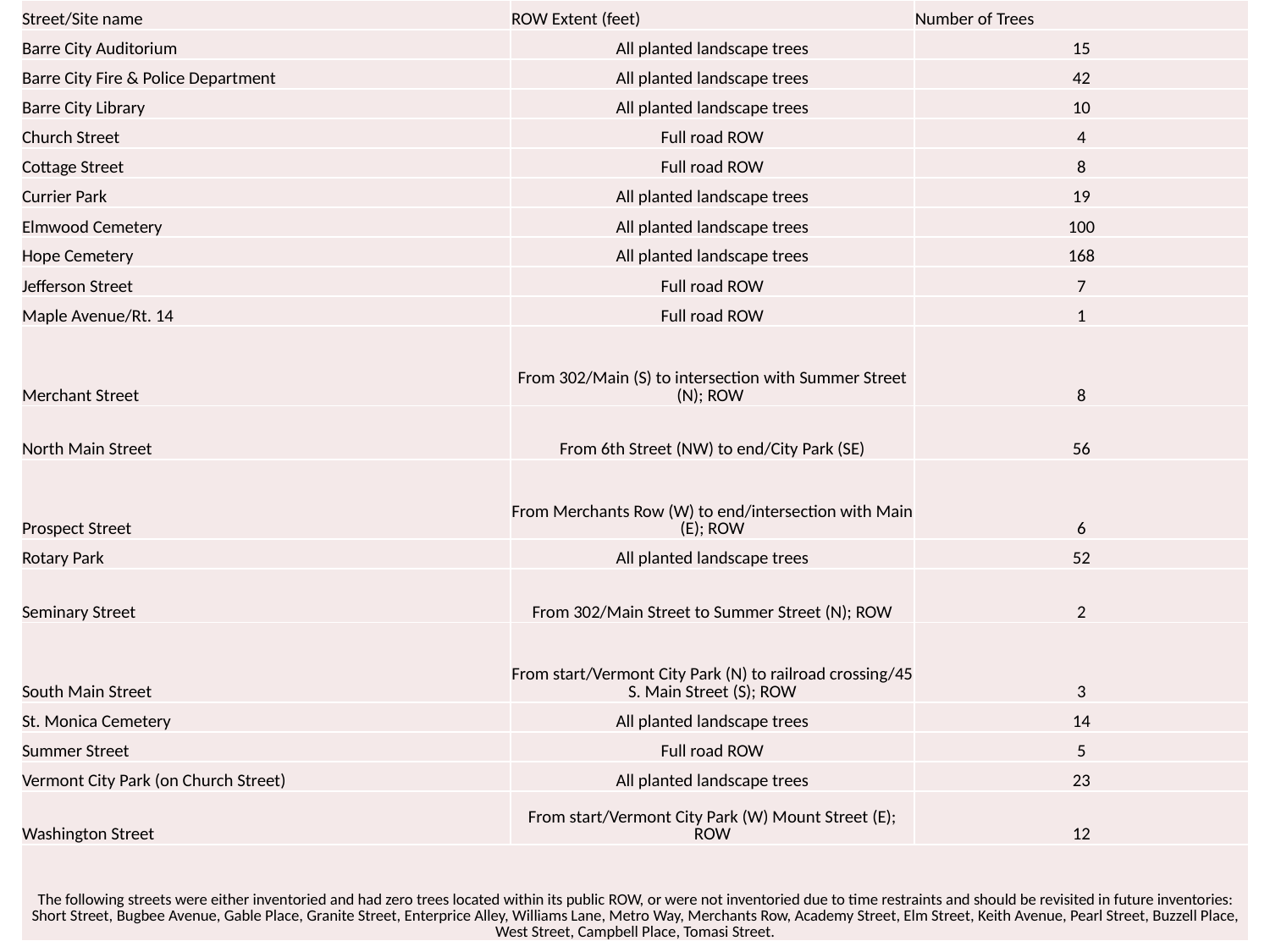

| Street/Site name | ROW Extent (feet) | Number of Trees |
| --- | --- | --- |
| Barre City Auditorium | All planted landscape trees | 15 |
| Barre City Fire & Police Department | All planted landscape trees | 42 |
| Barre City Library | All planted landscape trees | 10 |
| Church Street | Full road ROW | 4 |
| Cottage Street | Full road ROW | 8 |
| Currier Park | All planted landscape trees | 19 |
| Elmwood Cemetery | All planted landscape trees | 100 |
| Hope Cemetery | All planted landscape trees | 168 |
| Jefferson Street | Full road ROW | 7 |
| Maple Avenue/Rt. 14 | Full road ROW | 1 |
| Merchant Street | From 302/Main (S) to intersection with Summer Street (N); ROW | 8 |
| North Main Street | From 6th Street (NW) to end/City Park (SE) | 56 |
| Prospect Street | From Merchants Row (W) to end/intersection with Main (E); ROW | 6 |
| Rotary Park | All planted landscape trees | 52 |
| Seminary Street | From 302/Main Street to Summer Street (N); ROW | 2 |
| South Main Street | From start/Vermont City Park (N) to railroad crossing/45 S. Main Street (S); ROW | 3 |
| St. Monica Cemetery | All planted landscape trees | 14 |
| Summer Street | Full road ROW | 5 |
| Vermont City Park (on Church Street) | All planted landscape trees | 23 |
| Washington Street | From start/Vermont City Park (W) Mount Street (E); ROW | 12 |
| The following streets were either inventoried and had zero trees located within its public ROW, or were not inventoried due to time restraints and should be revisited in future inventories: Short Street, Bugbee Avenue, Gable Place, Granite Street, Enterprice Alley, Williams Lane, Metro Way, Merchants Row, Academy Street, Elm Street, Keith Avenue, Pearl Street, Buzzell Place, West Street, Campbell Place, Tomasi Street. |  |  |